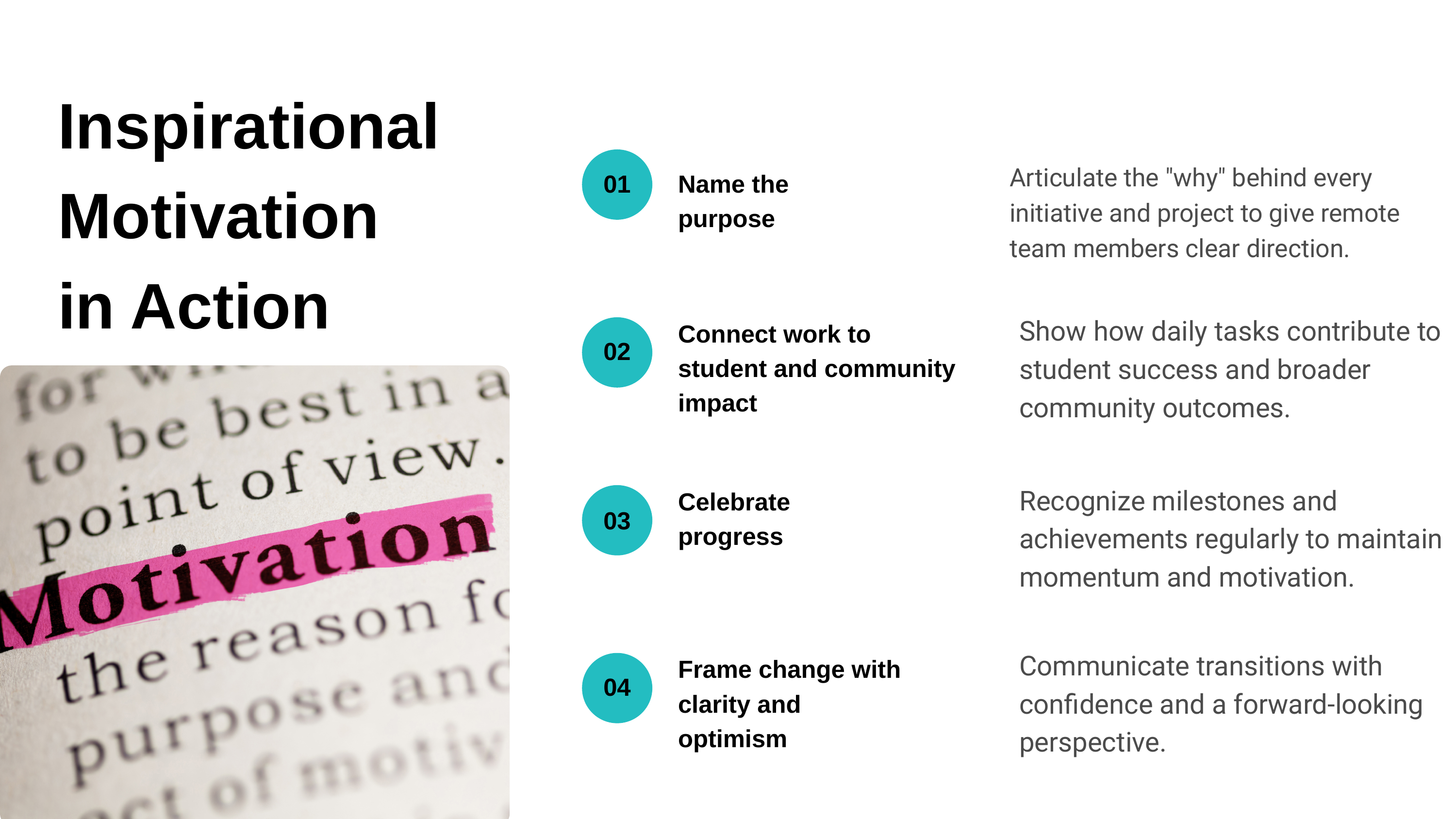

Inspirational Motivation
in Action

Articulate the "why" behind every initiative and project to give remote team members clear direction.
01
Name the purpose
Show how daily tasks contribute to student success and broader community outcomes.
Connect work to student and community impact

02

Recognize milestones and achievements regularly to maintain momentum and motivation.
Celebrate progress

03
Communicate transitions with confidence and a forward-looking perspective.
Frame change with clarity and optimism

04